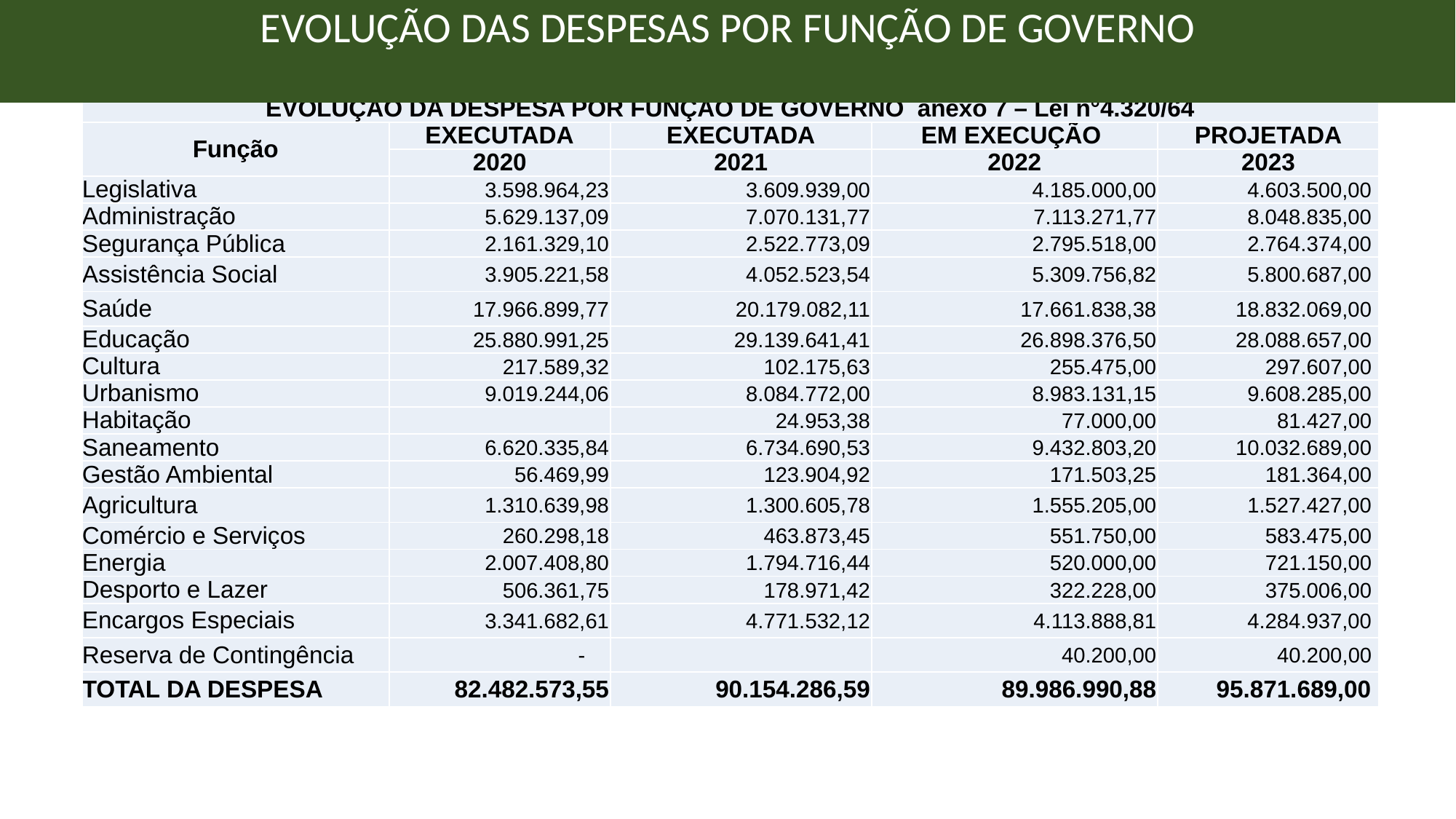

# EVOLUÇÃO DAS DESPESAS POR FUNÇÃO DE GOVERNO
| EVOLUÇÃO DA DESPESA POR FUNÇÃO DE GOVERNO anexo 7 – Lei n°4.320/64 |  |  |  |  |
| --- | --- | --- | --- | --- |
| Função | EXECUTADA | EXECUTADA | EM EXECUÇÃO | PROJETADA |
|  | 2020 | 2021 | 2022 | 2023 |
| Legislativa | 3.598.964,23 | 3.609.939,00 | 4.185.000,00 | 4.603.500,00 |
| Administração | 5.629.137,09 | 7.070.131,77 | 7.113.271,77 | 8.048.835,00 |
| Segurança Pública | 2.161.329,10 | 2.522.773,09 | 2.795.518,00 | 2.764.374,00 |
| Assistência Social | 3.905.221,58 | 4.052.523,54 | 5.309.756,82 | 5.800.687,00 |
| Saúde | 17.966.899,77 | 20.179.082,11 | 17.661.838,38 | 18.832.069,00 |
| Educação | 25.880.991,25 | 29.139.641,41 | 26.898.376,50 | 28.088.657,00 |
| Cultura | 217.589,32 | 102.175,63 | 255.475,00 | 297.607,00 |
| Urbanismo | 9.019.244,06 | 8.084.772,00 | 8.983.131,15 | 9.608.285,00 |
| Habitação |  | 24.953,38 | 77.000,00 | 81.427,00 |
| Saneamento | 6.620.335,84 | 6.734.690,53 | 9.432.803,20 | 10.032.689,00 |
| Gestão Ambiental | 56.469,99 | 123.904,92 | 171.503,25 | 181.364,00 |
| Agricultura | 1.310.639,98 | 1.300.605,78 | 1.555.205,00 | 1.527.427,00 |
| Comércio e Serviços | 260.298,18 | 463.873,45 | 551.750,00 | 583.475,00 |
| Energia | 2.007.408,80 | 1.794.716,44 | 520.000,00 | 721.150,00 |
| Desporto e Lazer | 506.361,75 | 178.971,42 | 322.228,00 | 375.006,00 |
| Encargos Especiais | 3.341.682,61 | 4.771.532,12 | 4.113.888,81 | 4.284.937,00 |
| Reserva de Contingência | - |  | 40.200,00 | 40.200,00 |
| TOTAL DA DESPESA | 82.482.573,55 | 90.154.286,59 | 89.986.990,88 | 95.871.689,00 |